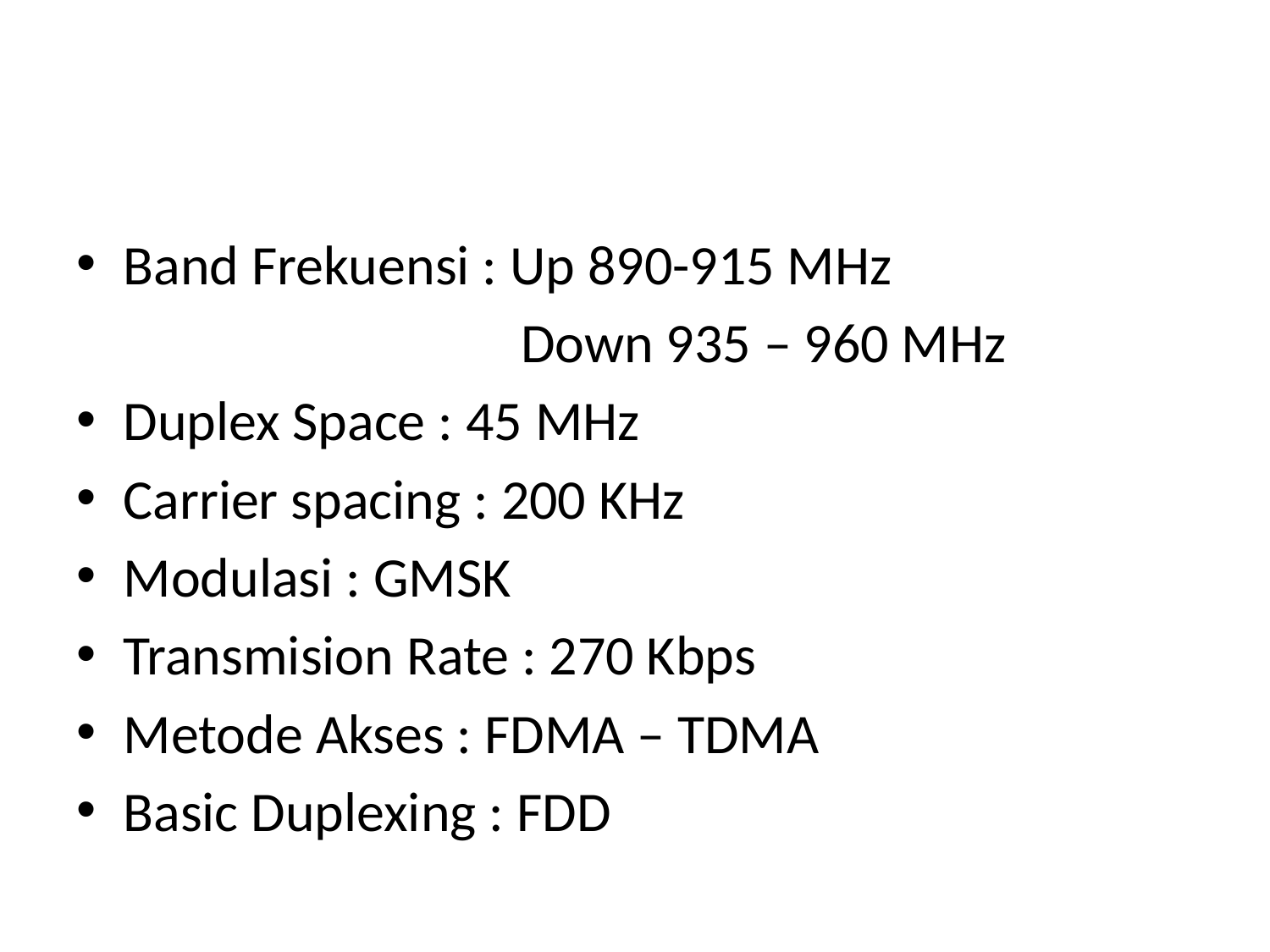

#
Band Frekuensi : Up 890-915 MHz
                                   Down 935 – 960 MHz
Duplex Space : 45 MHz
Carrier spacing : 200 KHz
Modulasi : GMSK
Transmision Rate : 270 Kbps
Metode Akses : FDMA – TDMA
Basic Duplexing : FDD